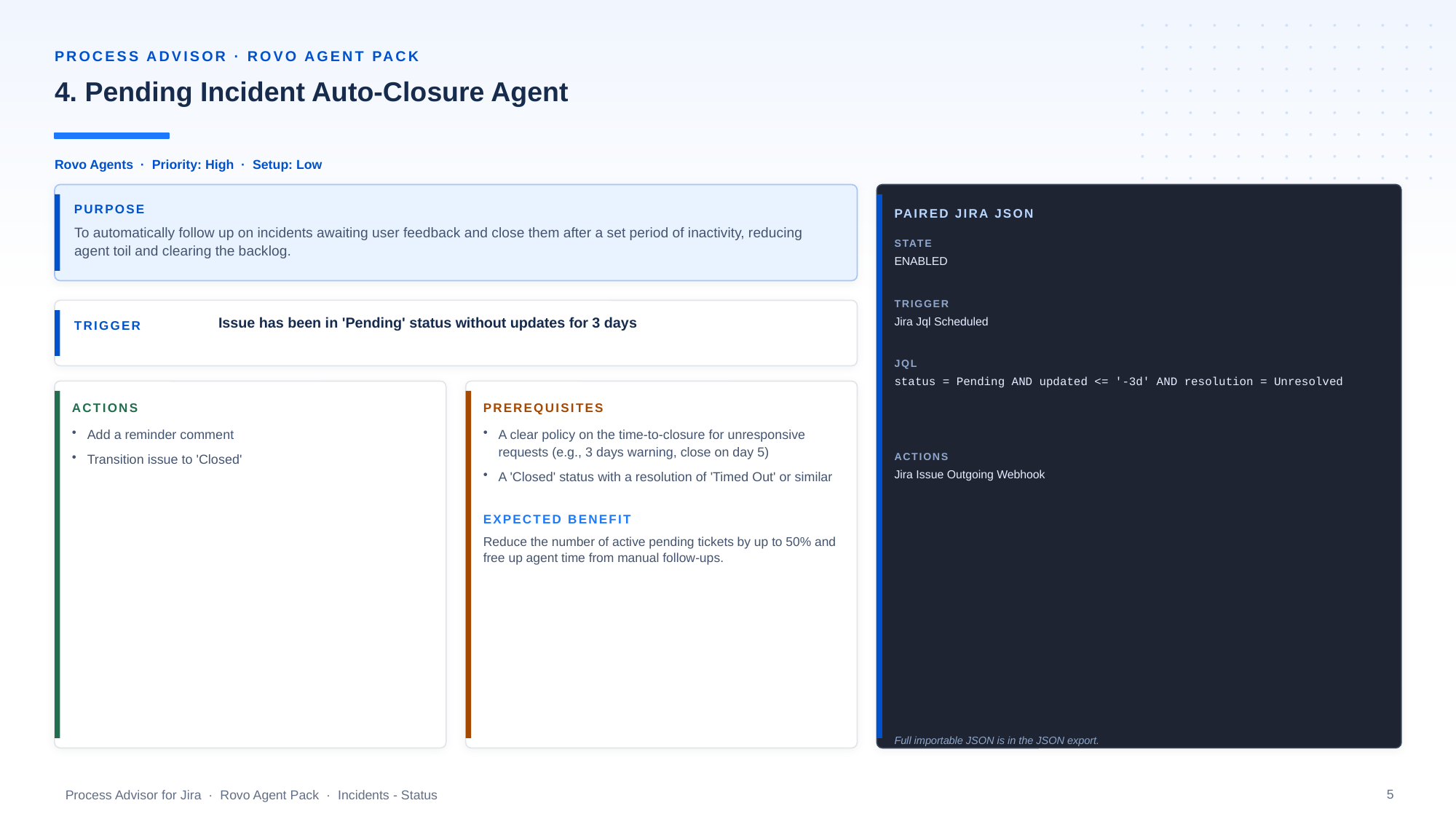

PROCESS ADVISOR · ROVO AGENT PACK

4. Pending Incident Auto-Closure Agent

Rovo Agents  ·  Priority: High  ·  Setup: Low

PURPOSE
PAIRED JIRA JSON
To automatically follow up on incidents awaiting user feedback and close them after a set period of inactivity, reducing agent toil and clearing the backlog.
STATE
ENABLED
TRIGGER

Issue has been in 'Pending' status without updates for 3 days
Jira Jql Scheduled
TRIGGER
JQL
status = Pending AND updated <= '-3d' AND resolution = Unresolved

ACTIONS
PREREQUISITES
Add a reminder comment
Transition issue to 'Closed'
A clear policy on the time-to-closure for unresponsive requests (e.g., 3 days warning, close on day 5)
A 'Closed' status with a resolution of 'Timed Out' or similar
ACTIONS
Jira Issue Outgoing Webhook
EXPECTED BENEFIT
Reduce the number of active pending tickets by up to 50% and free up agent time from manual follow-ups.
Full importable JSON is in the JSON export.
5